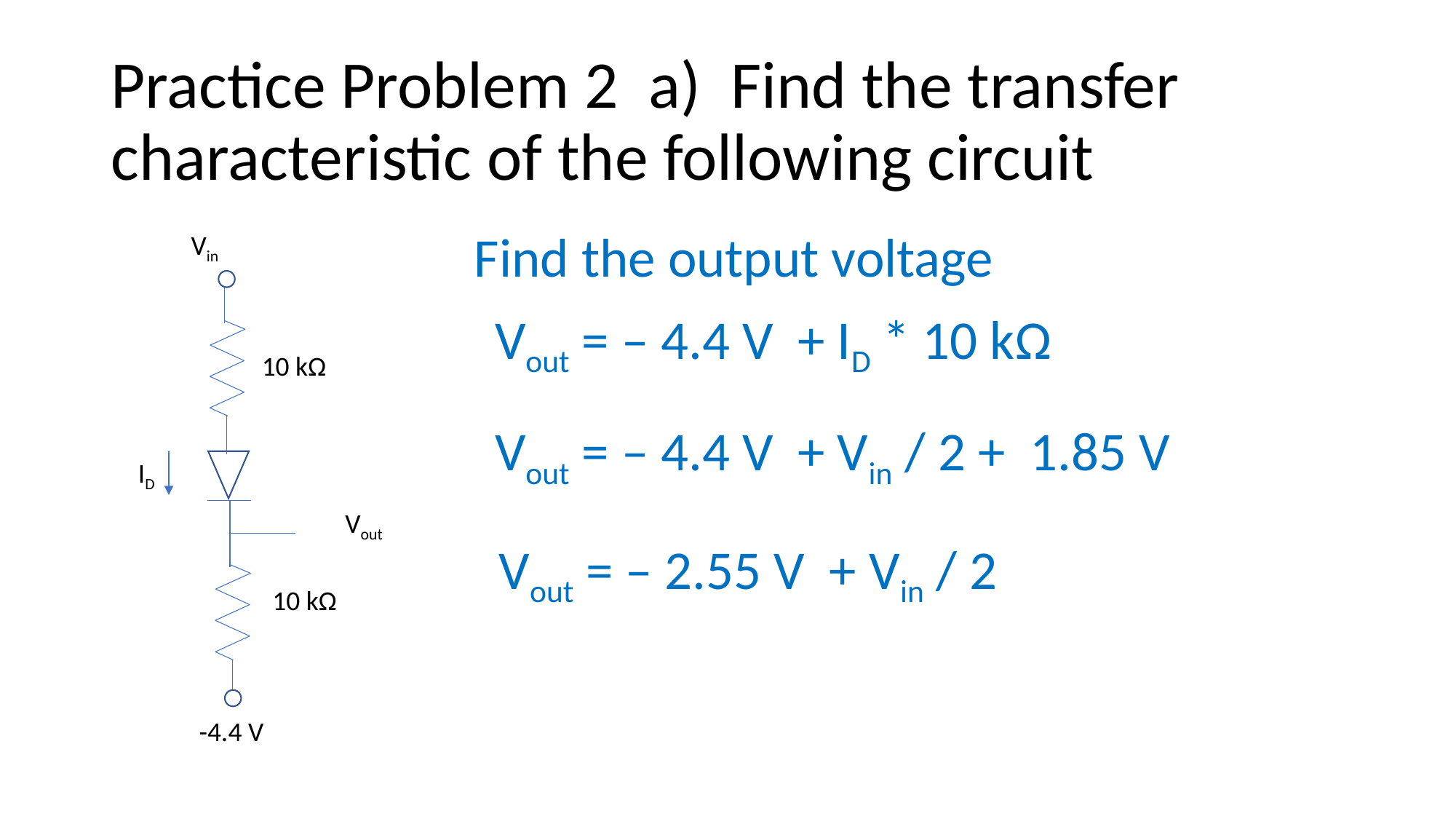

# Practice Problem 2  a)  Find the transfer characteristic of the following circuit
Find the output voltage
Vin

10 kΩ
ID

Vout
10 kΩ

-4.4 V
Vout = – 4.4 V  + ID * 10 kΩ
Vout = – 4.4 V  + Vin / 2 +  1.85 V
Vout = – 2.55 V  + Vin / 2